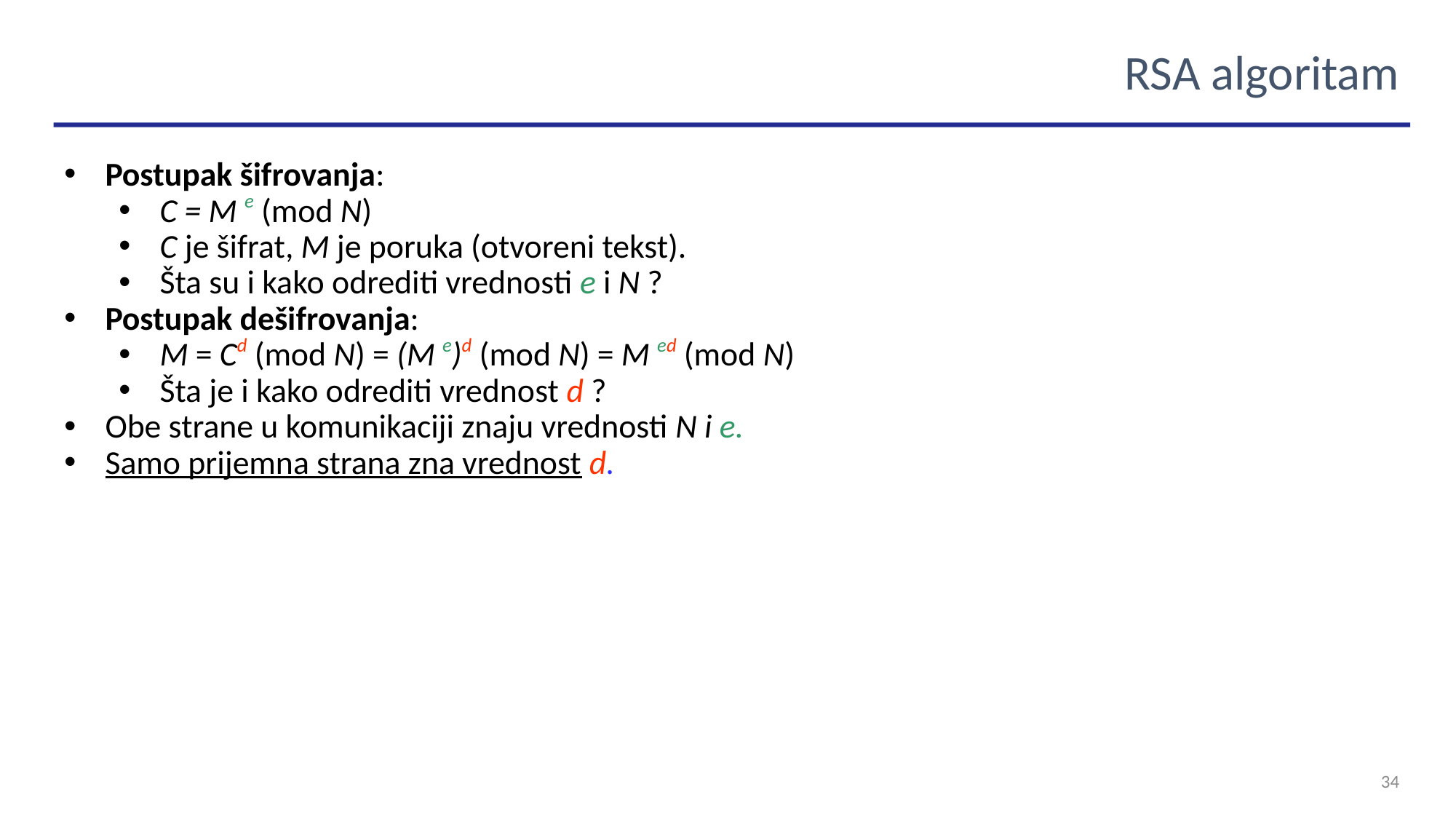

RSA algoritam

Postupak šifrovanja:
C = M e (mod N)
C je šifrat, M je poruka (otvoreni tekst).
Šta su i kako odrediti vrednosti е i N ?
Postupak dešifrovanja:
M = Cd (mod N) = (M e)d (mod N) = M ed (mod N)
Šta je i kako odrediti vrednost d ?
Obe strane u komunikaciji znaju vrednosti N i е.
Samo prijemna strana zna vrednost d.
34